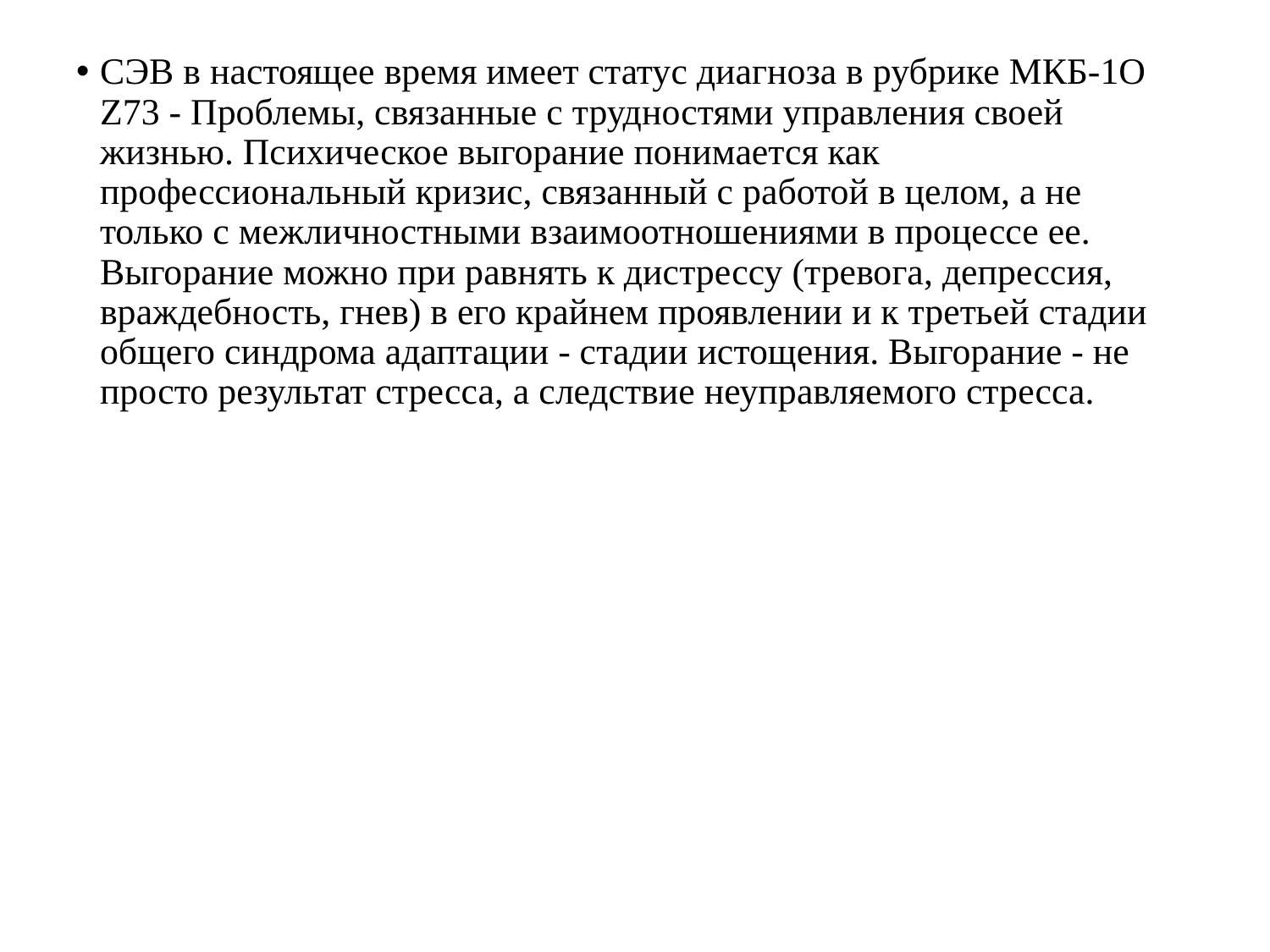

СЭВ в настоящее время имеет статус диагноза в рубрике МКБ-1О Z73 - Проблемы, связанные с трудностями управления своей жизнью. Психическое выгорание понимается как профессиональный кризис, связанный с работой в целом, а не только с межличностными взаимоотношениями в процессе ее. Выгорание можно при равнять к дистрессу (тревога, депрессия, враждебность, гнев) в его крайнем проявлении и к третьей стадии общего синдрома адаптации - стадии истощения. Выгорание - не просто результат стресса, а следствие неуправляемого стресса.